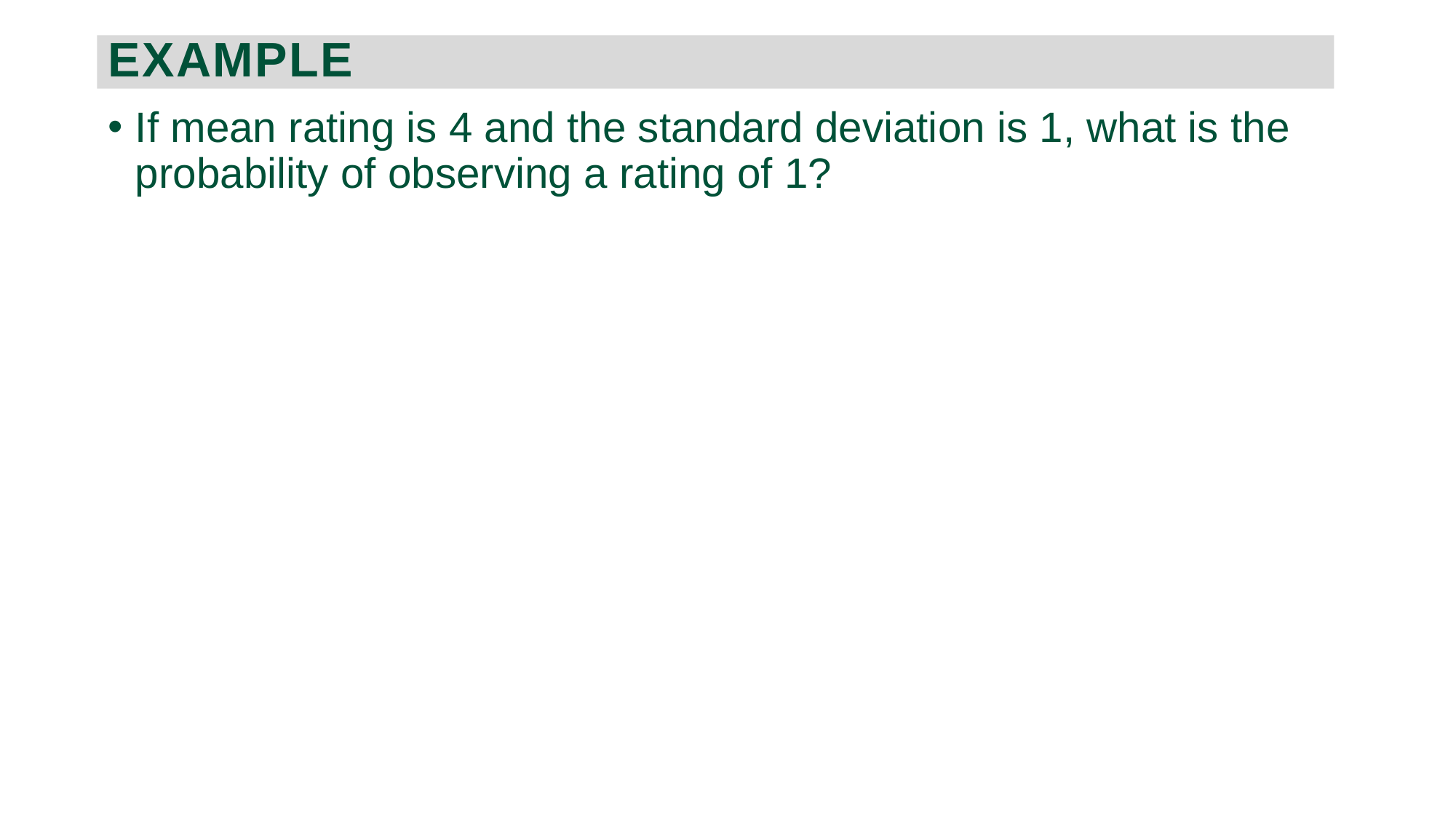

Example
If mean rating is 4 and the standard deviation is 1, what is the probability of observing a rating of 1?